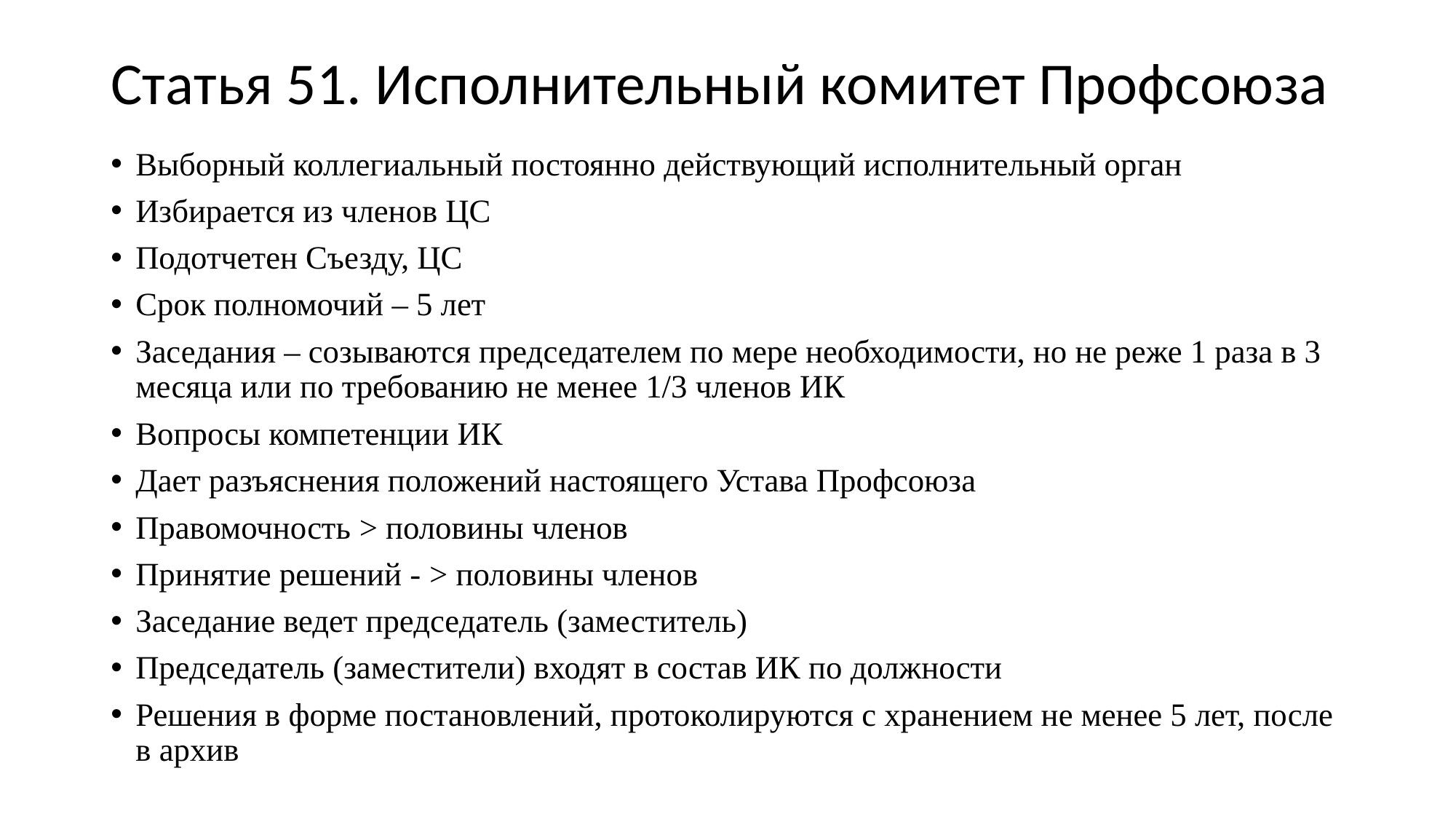

# Статья 51. Исполнительный комитет Профсоюза
Выборный коллегиальный постоянно действующий исполнительный орган
Избирается из членов ЦС
Подотчетен Съезду, ЦС
Срок полномочий – 5 лет
Заседания – созываются председателем по мере необходимости, но не реже 1 раза в 3 месяца или по требованию не менее 1/3 членов ИК
Вопросы компетенции ИК
Дает разъяснения положений настоящего Устава Профсоюза
Правомочность > половины членов
Принятие решений - > половины членов
Заседание ведет председатель (заместитель)
Председатель (заместители) входят в состав ИК по должности
Решения в форме постановлений, протоколируются с хранением не менее 5 лет, после в архив